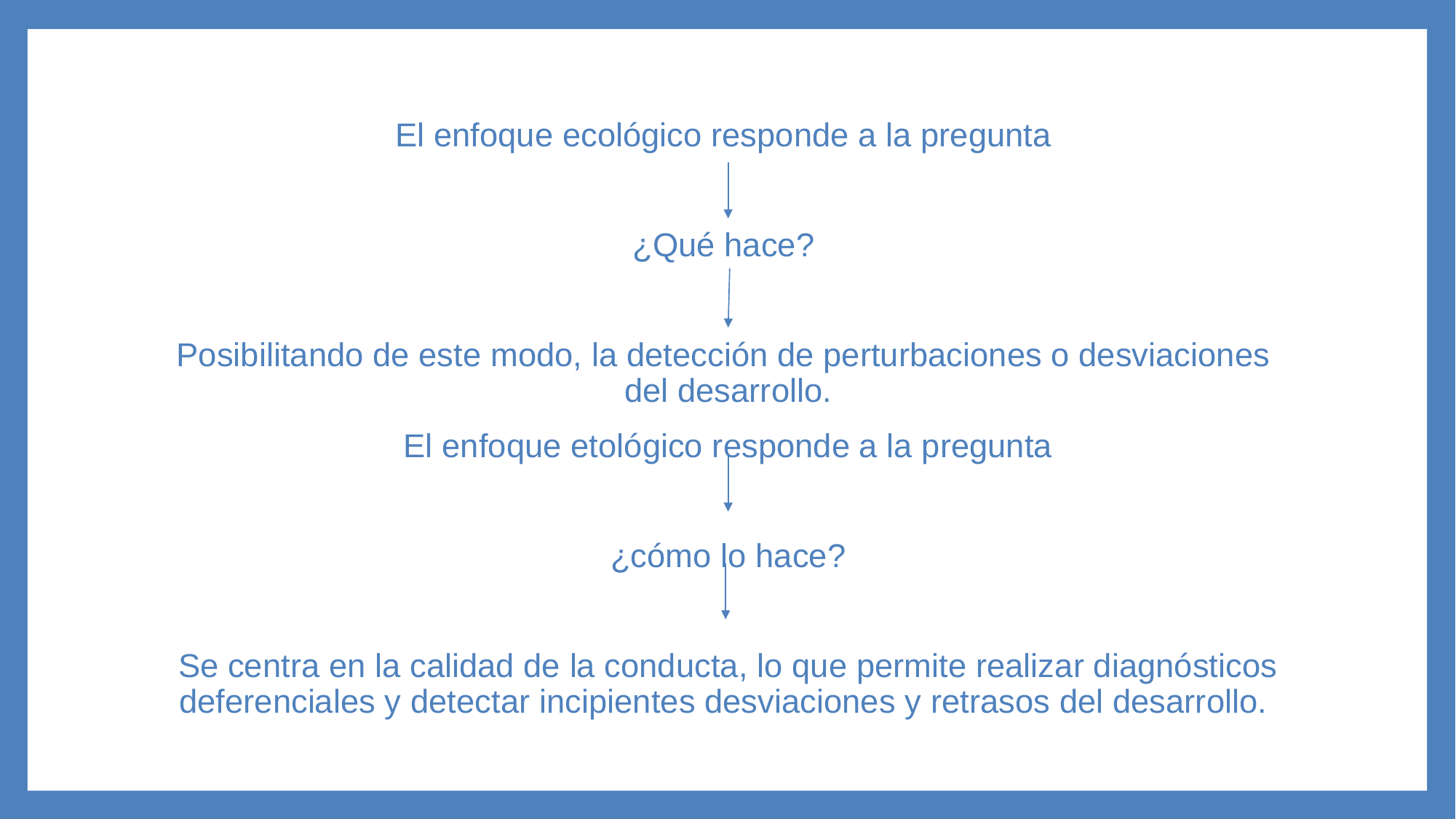

El enfoque ecológico responde a la pregunta

¿Qué hace?

Posibilitando de este modo, la detección de perturbaciones o desviaciones  del desarrollo.
El enfoque etológico responde a la pregunta

¿cómo lo hace?

Se centra en la calidad de la conducta, lo que permite realizar diagnósticos deferenciales y detectar incipientes desviaciones y retrasos del desarrollo.